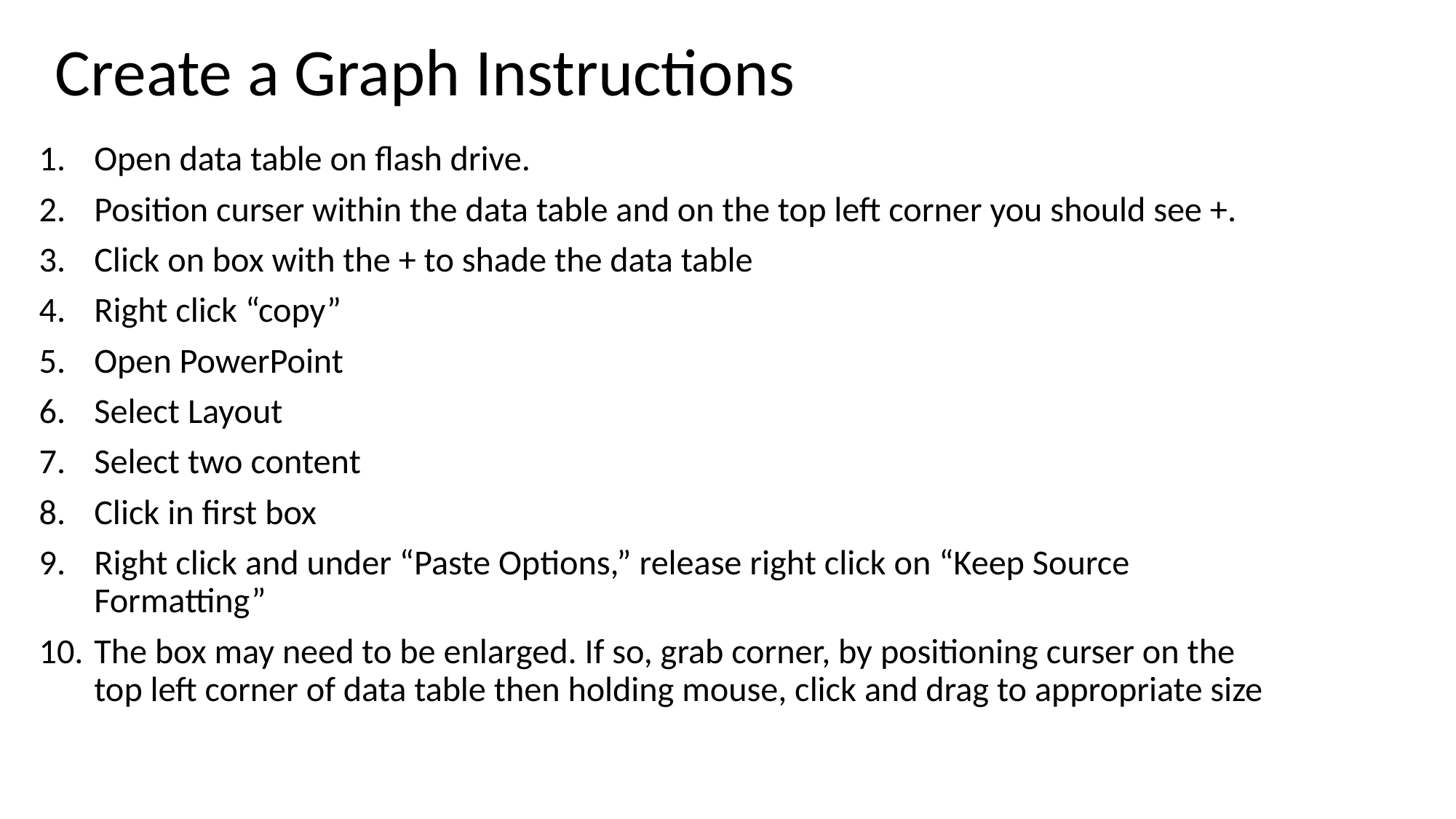

# Create a Graph Instructions
Open data table on flash drive.
Position curser within the data table and on the top left corner you should see +.
Click on box with the + to shade the data table
Right click “copy”
Open PowerPoint
Select Layout
Select two content
Click in first box
Right click and under “Paste Options,” release right click on “Keep Source Formatting”
The box may need to be enlarged. If so, grab corner, by positioning curser on the top left corner of data table then holding mouse, click and drag to appropriate size